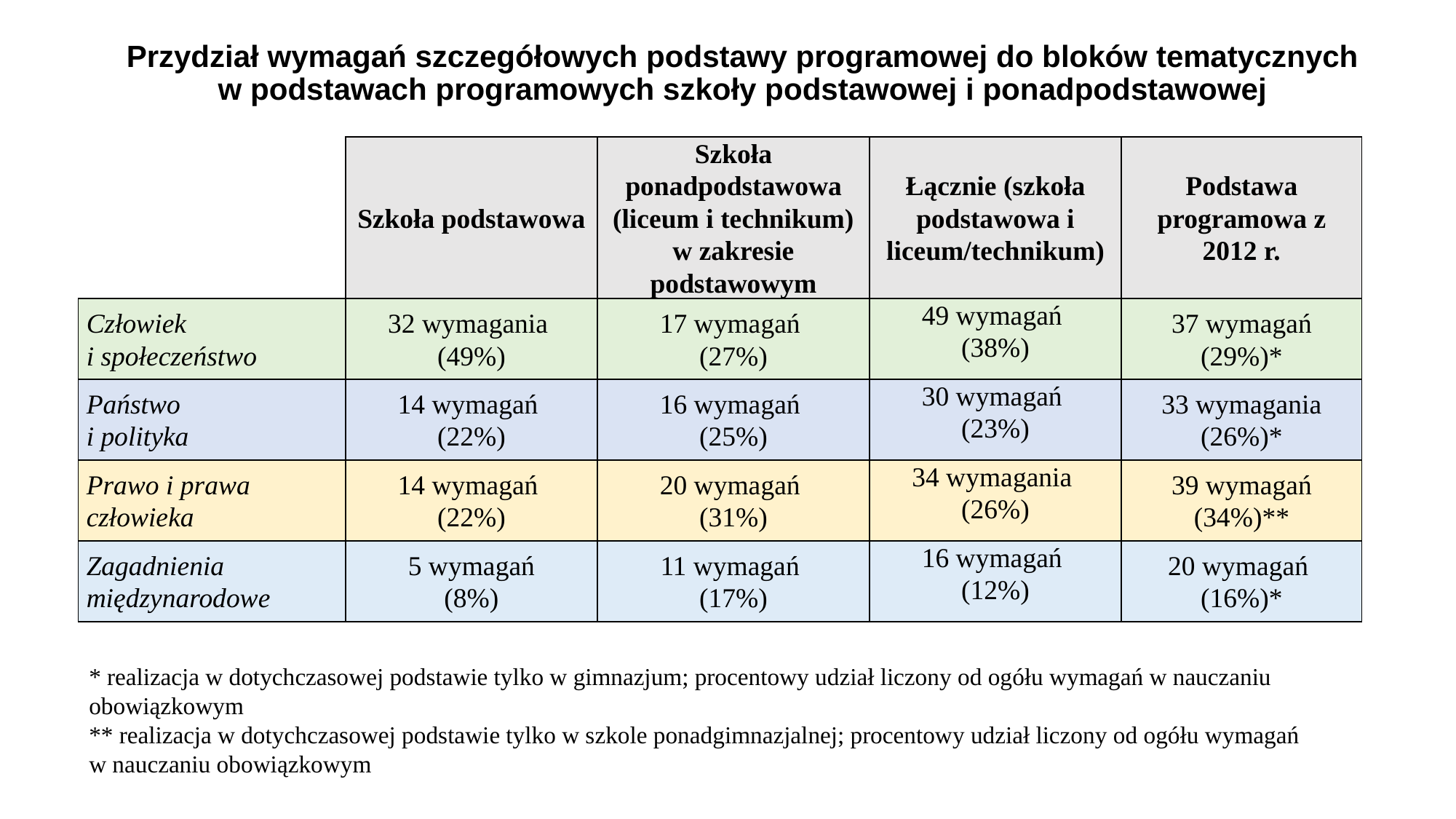

# Przydział wymagań szczegółowych podstawy programowej do bloków tematycznych w podstawach programowych szkoły podstawowej i ponadpodstawowej
|  | Szkoła podstawowa | Szkoła ponadpodstawowa (liceum i technikum) w zakresie podstawowym | Łącznie (szkoła podstawowa i liceum/technikum) | Podstawa programowa z 2012 r. |
| --- | --- | --- | --- | --- |
| Człowiek i społeczeństwo | 32 wymagania (49%) | 17 wymagań (27%) | 49 wymagań (38%) | 37 wymagań (29%)\* |
| Państwo i polityka | 14 wymagań (22%) | 16 wymagań (25%) | 30 wymagań (23%) | 33 wymagania (26%)\* |
| Prawo i prawa człowieka | 14 wymagań (22%) | 20 wymagań (31%) | 34 wymagania (26%) | 39 wymagań (34%)\*\* |
| Zagadnienia międzynarodowe | 5 wymagań (8%) | 11 wymagań (17%) | 16 wymagań (12%) | 20 wymagań (16%)\* |
* realizacja w dotychczasowej podstawie tylko w gimnazjum; procentowy udział liczony od ogółu wymagań w nauczaniu obowiązkowym
** realizacja w dotychczasowej podstawie tylko w szkole ponadgimnazjalnej; procentowy udział liczony od ogółu wymagań w nauczaniu obowiązkowym